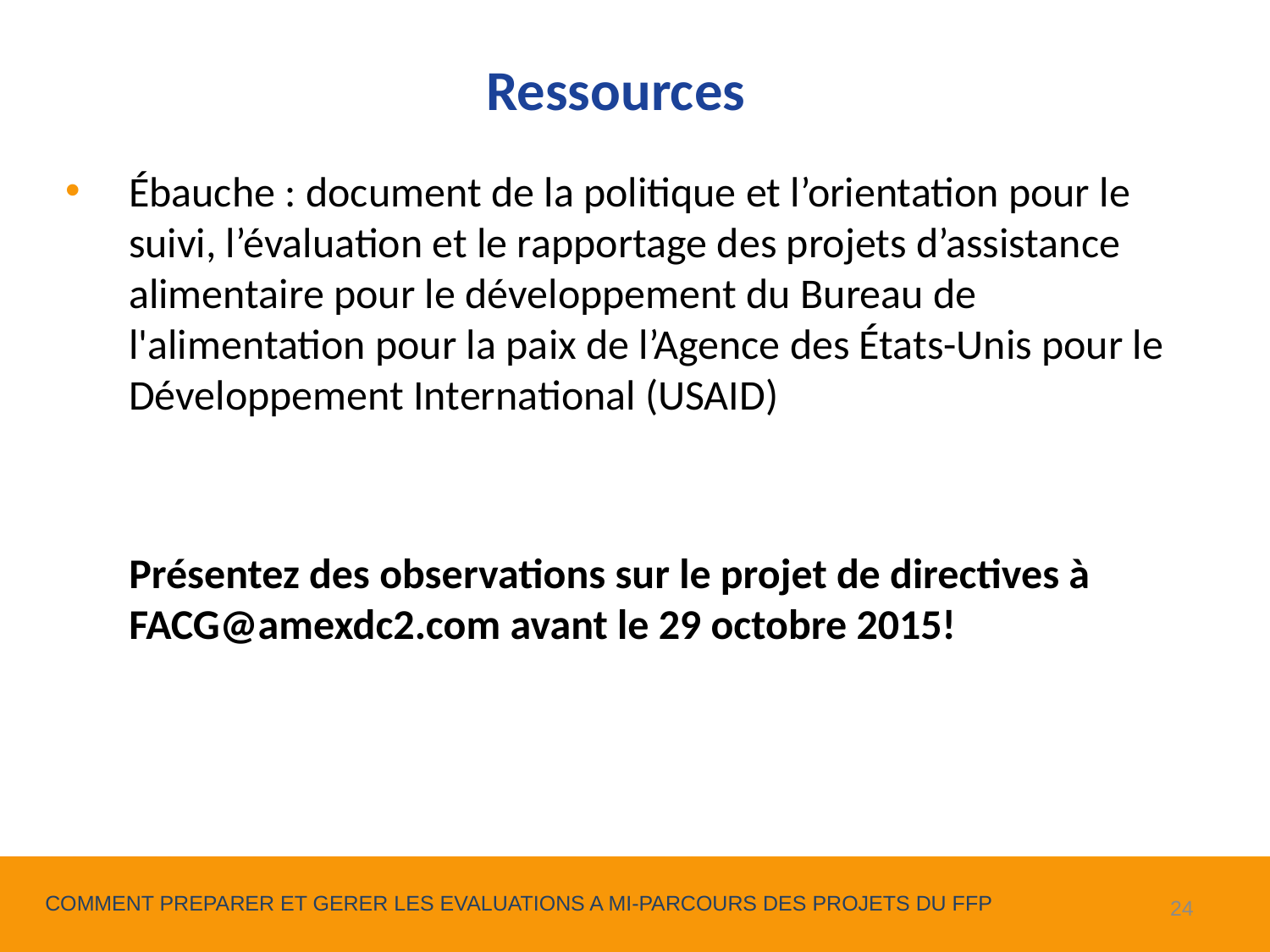

Ressources

Ébauche : document de la politique et l’orientation pour le suivi, l’évaluation et le rapportage des projets d’assistance alimentaire pour le développement du Bureau de l'alimentation pour la paix de l’Agence des États-Unis pour le Développement International (USAID)
Présentez des observations sur le projet de directives à FACG@amexdc2.com avant le 29 octobre 2015!
24